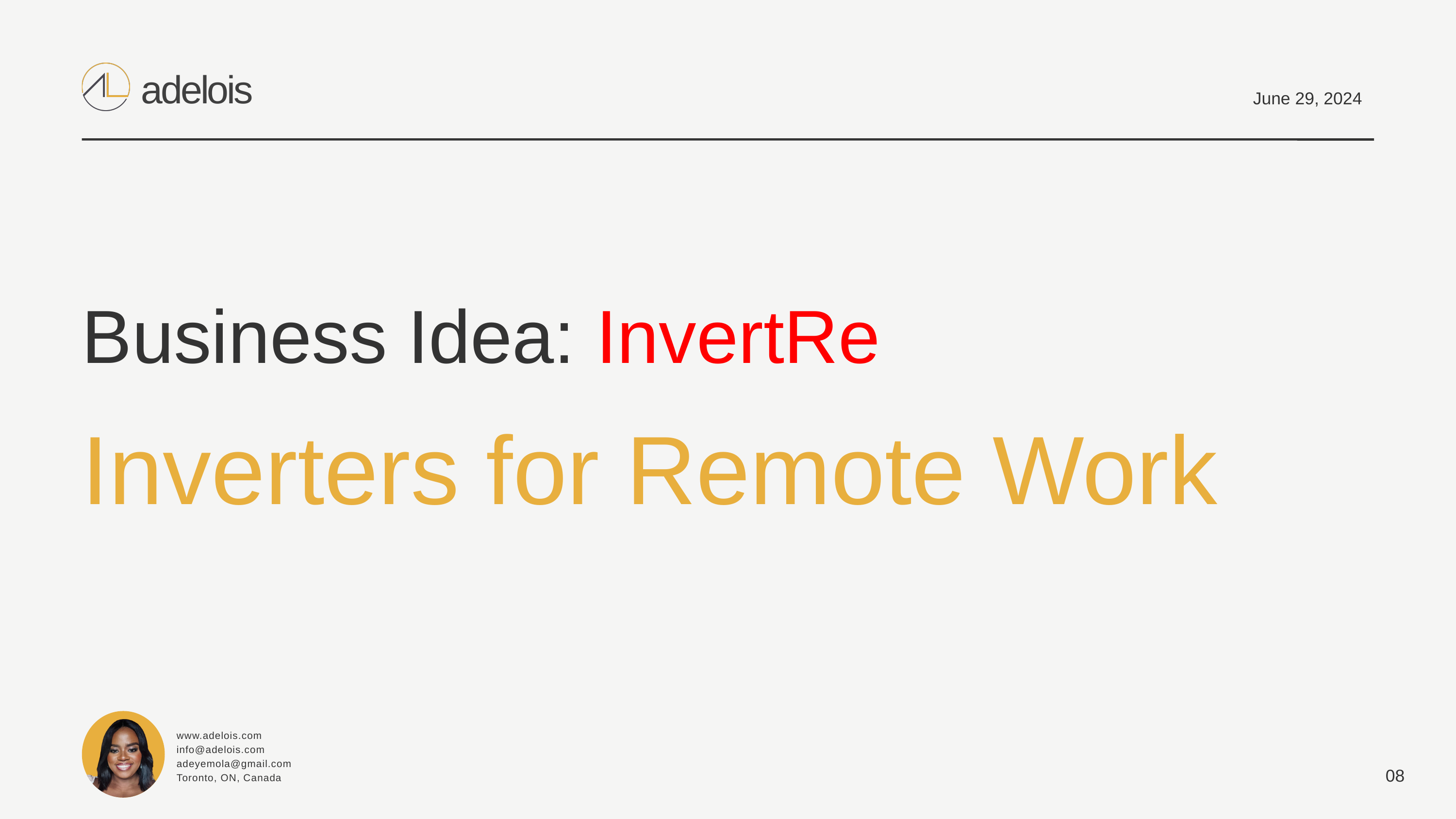

adelois

June 29, 2024

Business Idea: InvertRe
Inverters for Remote Work

www.adelois.com
info@adelois.com
adeyemola@gmail.com
Toronto, ON, Canada
08